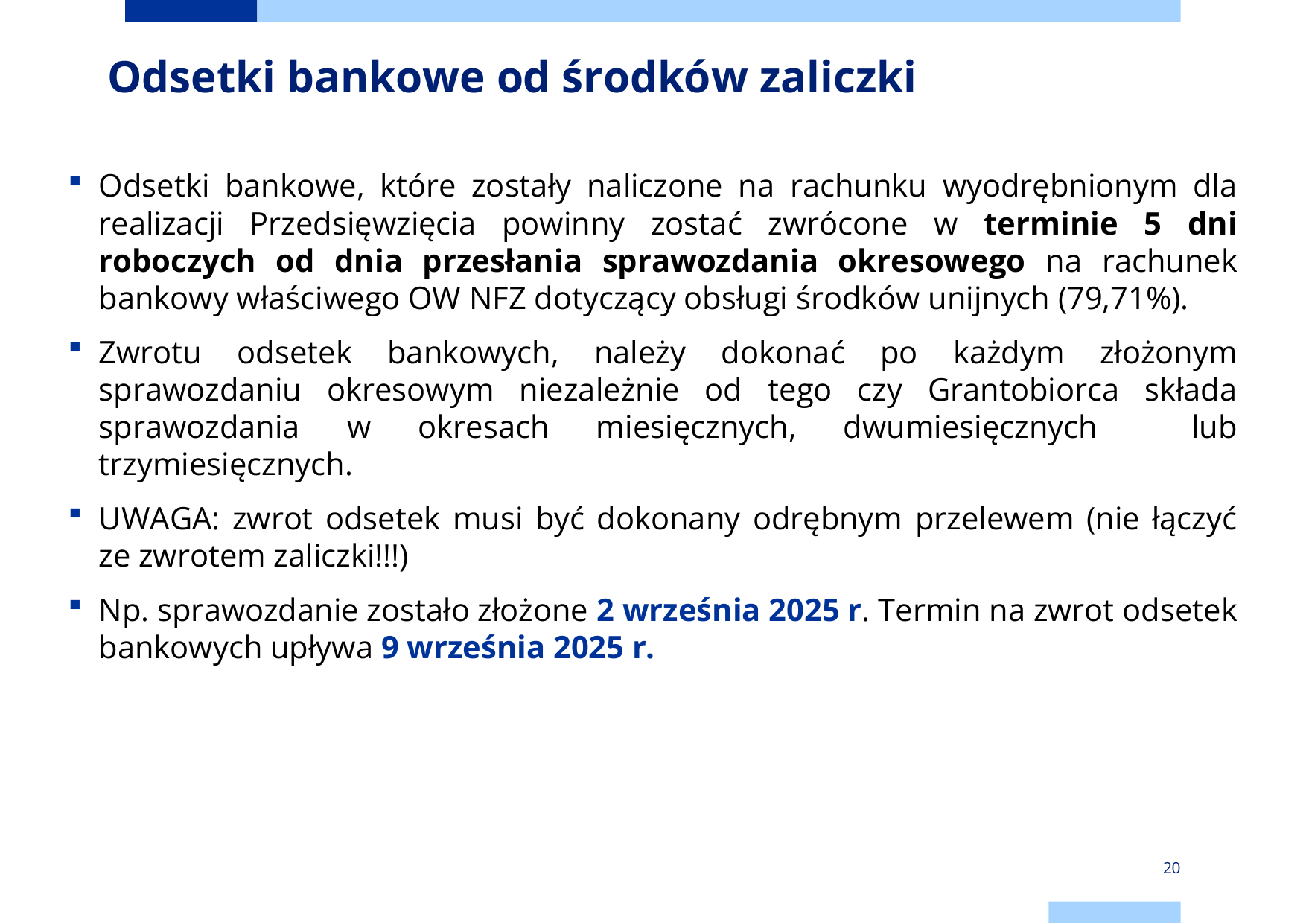

# Odsetki bankowe od środków zaliczki
Odsetki bankowe, które zostały naliczone na rachunku wyodrębnionym dla realizacji Przedsięwzięcia powinny zostać zwrócone w terminie 5 dni roboczych od dnia przesłania sprawozdania okresowego na rachunek bankowy właściwego OW NFZ dotyczący obsługi środków unijnych (79,71%).
Zwrotu odsetek bankowych, należy dokonać po każdym złożonym sprawozdaniu okresowym niezależnie od tego czy Grantobiorca składa sprawozdania w okresach miesięcznych, dwumiesięcznych  lub trzymiesięcznych.
UWAGA: zwrot odsetek musi być dokonany odrębnym przelewem (nie łączyć ze zwrotem zaliczki!!!)
Np. sprawozdanie zostało złożone 2 września 2025 r. Termin na zwrot odsetek bankowych upływa 9 września 2025 r.

20